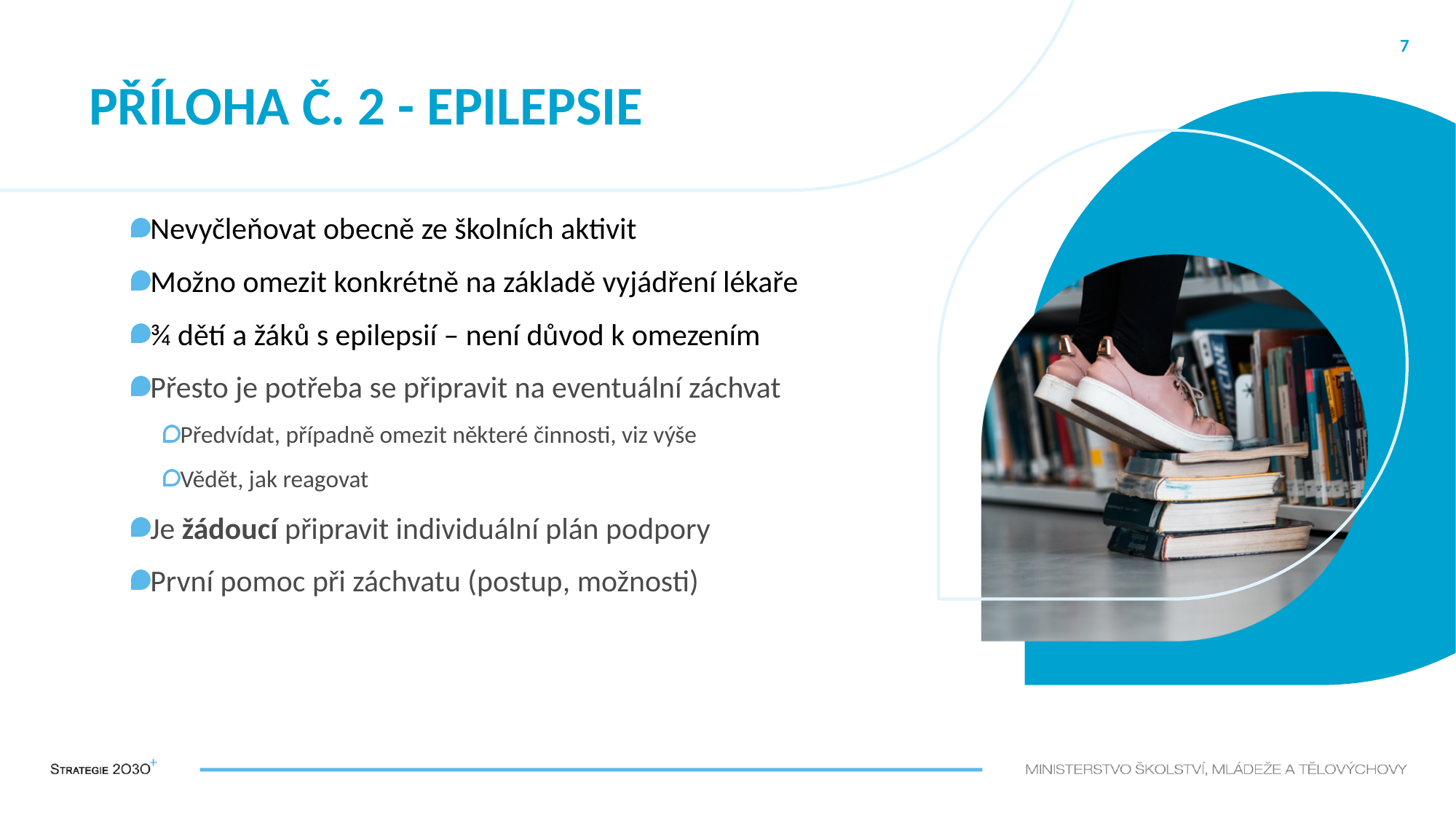

7
# Příloha č. 2 - epilepsie
Nevyčleňovat obecně ze školních aktivit
Možno omezit konkrétně na základě vyjádření lékaře
¾ dětí a žáků s epilepsií – není důvod k omezením
Přesto je potřeba se připravit na eventuální záchvat
Předvídat, případně omezit některé činnosti, viz výše
Vědět, jak reagovat
Je žádoucí připravit individuální plán podpory
První pomoc při záchvatu (postup, možnosti)